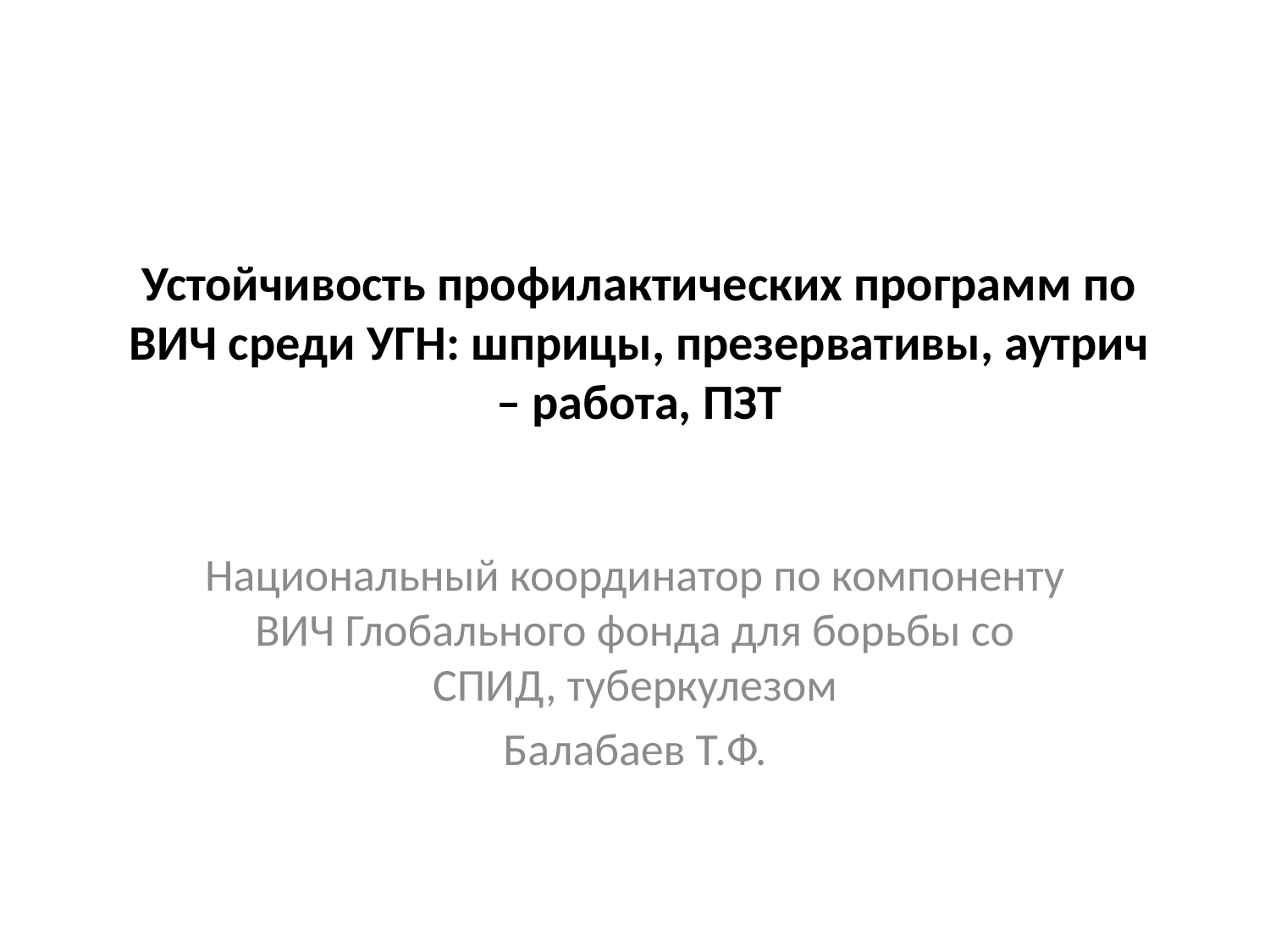

# Устойчивость профилактических программ по ВИЧ среди УГН: шприцы, презервативы, аутрич – работа, ПЗТ
Национальный координатор по компоненту ВИЧ Глобального фонда для борьбы со СПИД, туберкулезом
Балабаев Т.Ф.